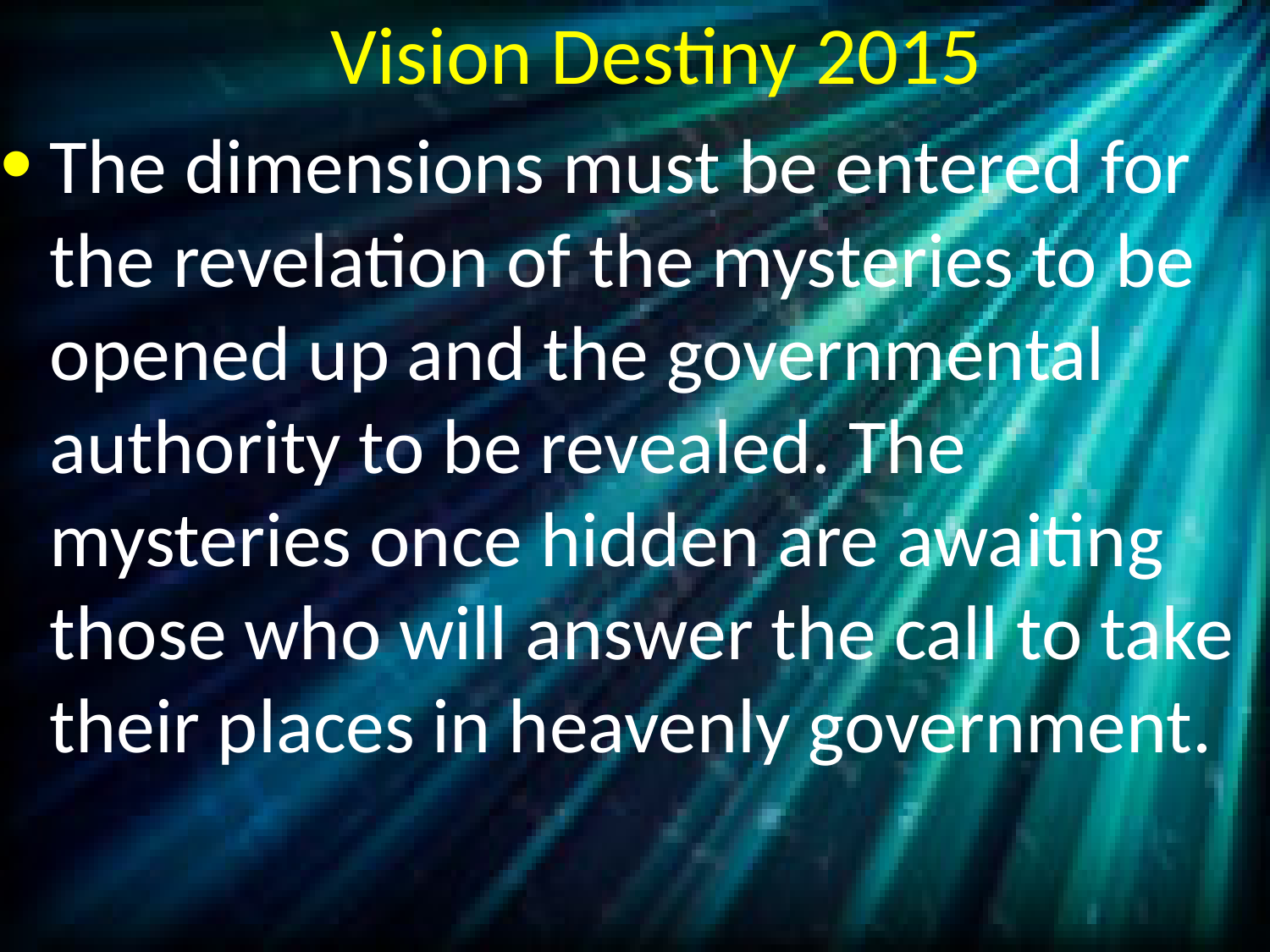

# Vision Destiny 2015
The dimensions must be entered for the revelation of the mysteries to be opened up and the governmental authority to be revealed. The mysteries once hidden are awaiting those who will answer the call to take their places in heavenly government.